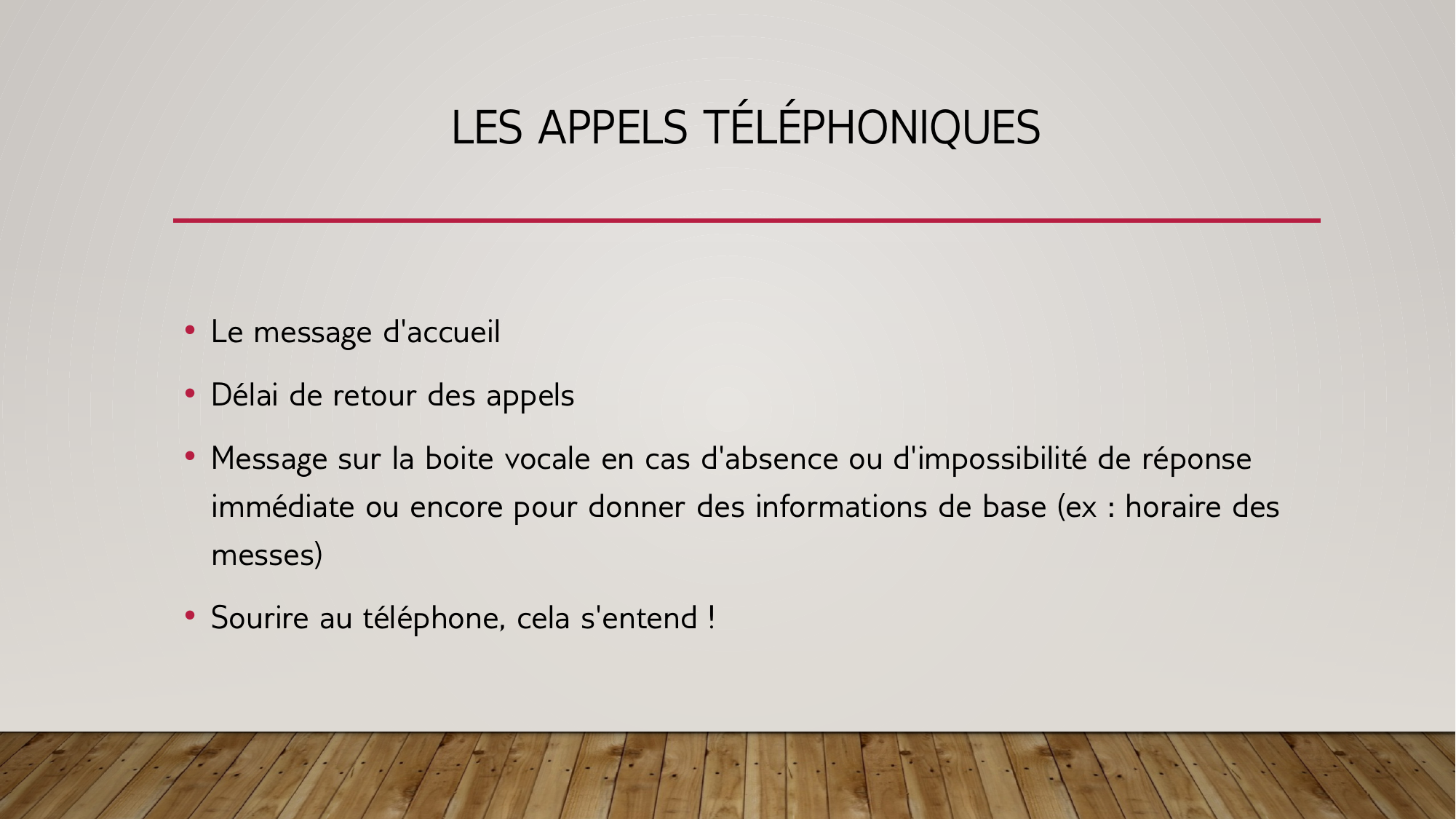

# Les appels téléphoniques

Le message d'accueil
Délai de retour des appels
Message sur la boite vocale en cas d'absence ou d'impossibilité de réponse immédiate ou encore pour donner des informations de base (ex : horaire des messes)
Sourire au téléphone, cela s'entend !